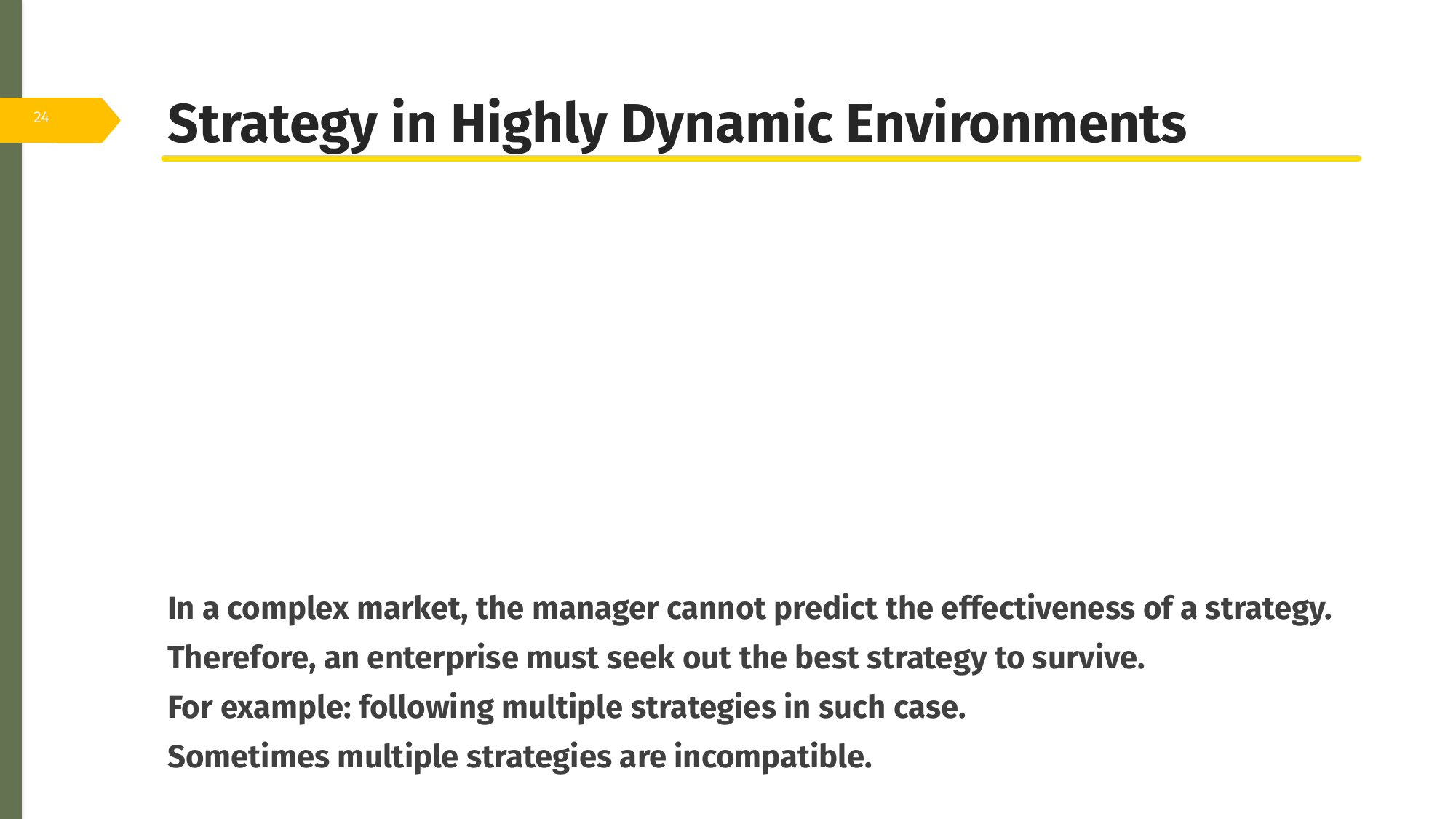

In a complex market, the manager cannot predict the effectiveness of a strategy.
Therefore, an enterprise must seek out the best strategy to survive.
For example: following multiple strategies in such case.
Sometimes multiple strategies are incompatible.
# Strategy in Highly Dynamic Environments